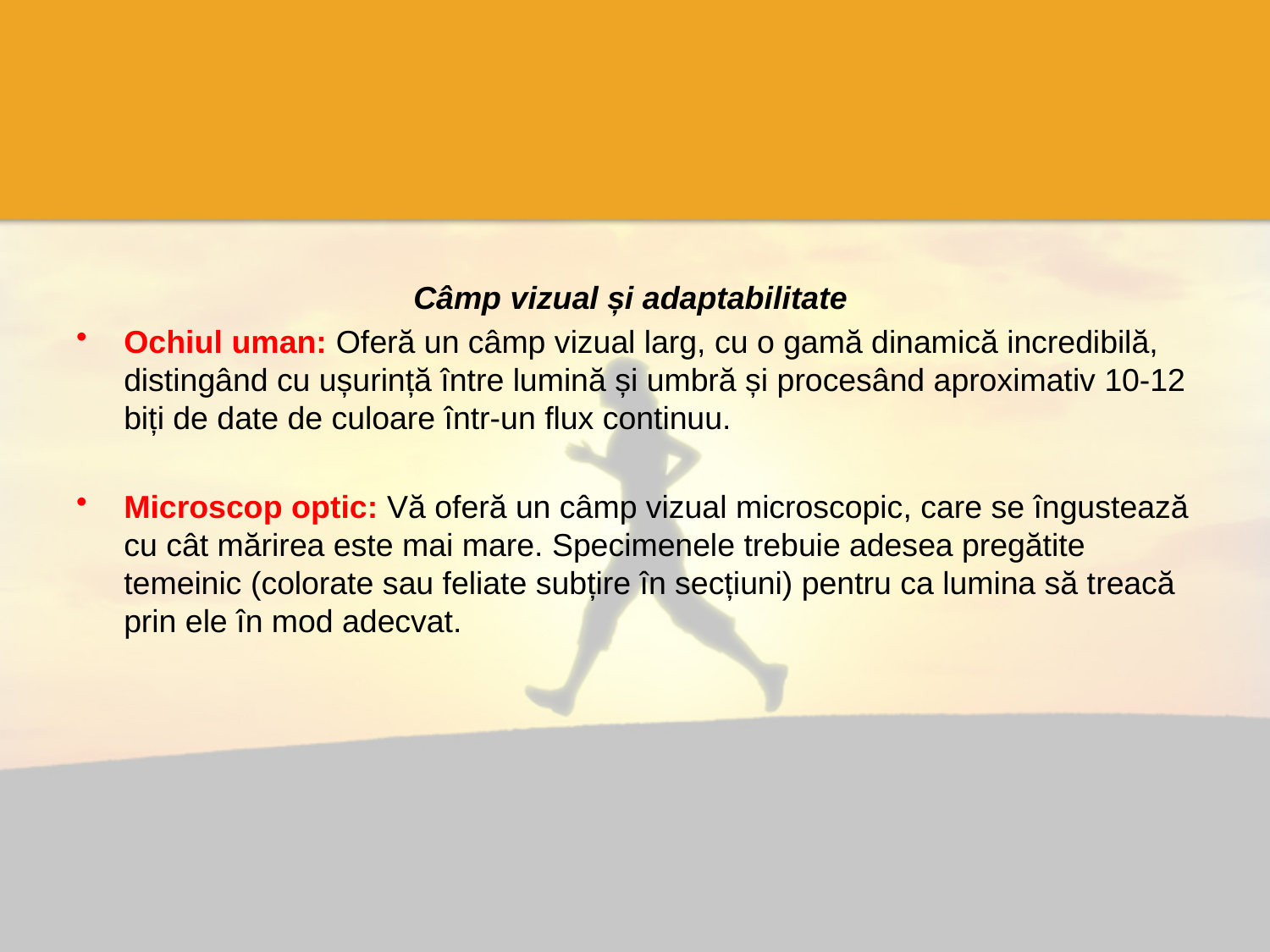

#
Câmp vizual și adaptabilitate
Ochiul uman: Oferă un câmp vizual larg, cu o gamă dinamică incredibilă, distingând cu ușurință între lumină și umbră și procesând aproximativ 10-12 biți de date de culoare într-un flux continuu.

Microscop optic: Vă oferă un câmp vizual microscopic, care se îngustează cu cât mărirea este mai mare. Specimenele trebuie adesea pregătite temeinic (colorate sau feliate subțire în secțiuni) pentru ca lumina să treacă prin ele în mod adecvat.